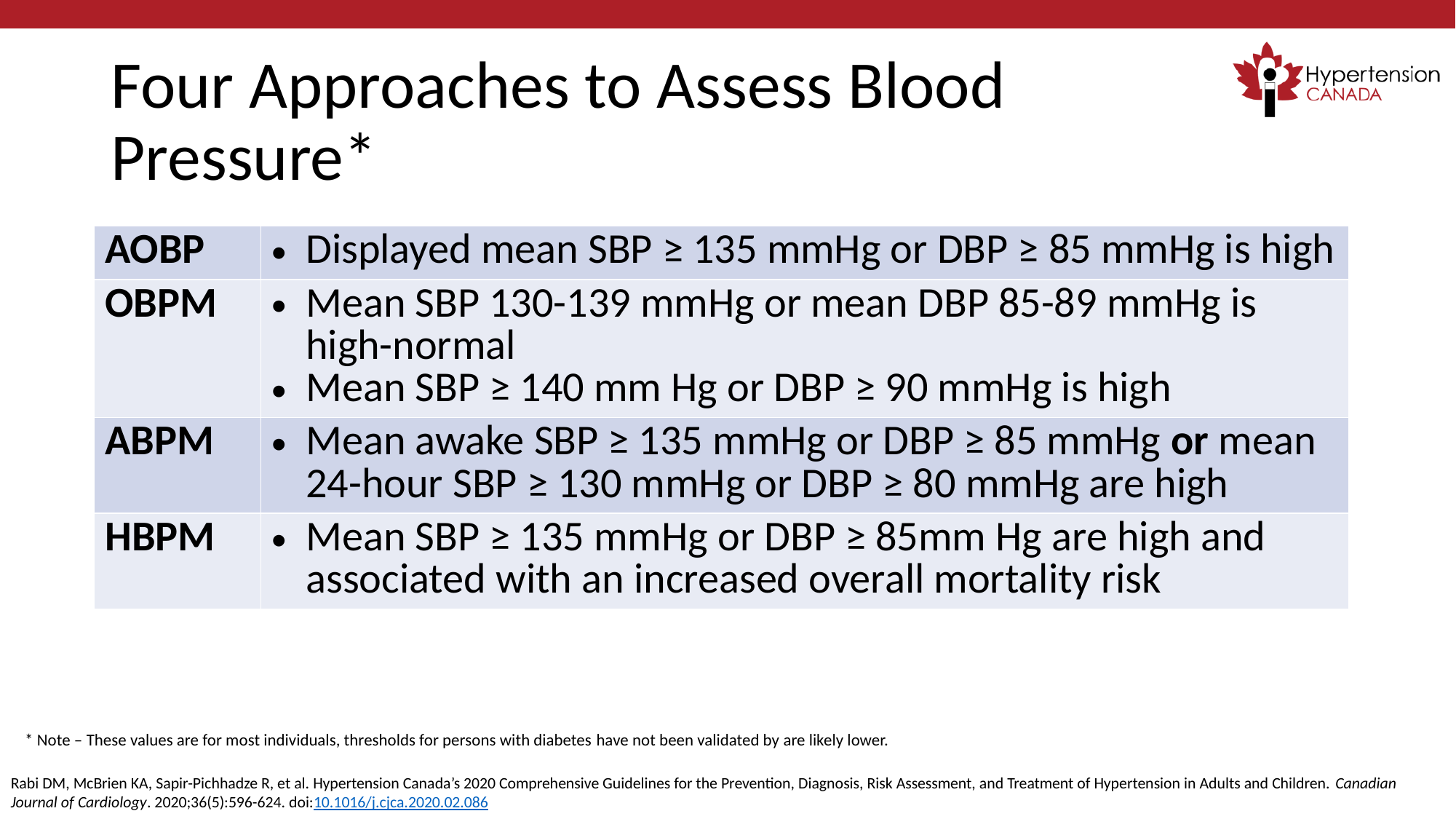

# Four Approaches to Assess Blood Pressure*
| AOBP | Displayed mean SBP ≥ 135 mmHg or DBP ≥ 85 mmHg is high |
| --- | --- |
| OBPM | Mean SBP 130-139 mmHg or mean DBP 85-89 mmHg is high-normal Mean SBP ≥ 140 mm Hg or DBP ≥ 90 mmHg is high |
| ABPM | Mean awake SBP ≥ 135 mmHg or DBP ≥ 85 mmHg or mean 24-hour SBP ≥ 130 mmHg or DBP ≥ 80 mmHg are high |
| HBPM | Mean SBP ≥ 135 mmHg or DBP ≥ 85mm Hg are high and associated with an increased overall mortality risk |
* Note – These values are for most individuals, thresholds for persons with diabetes have not been validated by are likely lower.
Rabi DM, McBrien KA, Sapir-Pichhadze R, et al. Hypertension Canada’s 2020 Comprehensive Guidelines for the Prevention, Diagnosis, Risk Assessment, and Treatment of Hypertension in Adults and Children. Canadian Journal of Cardiology. 2020;36(5):596-624. doi:10.1016/j.cjca.2020.02.086